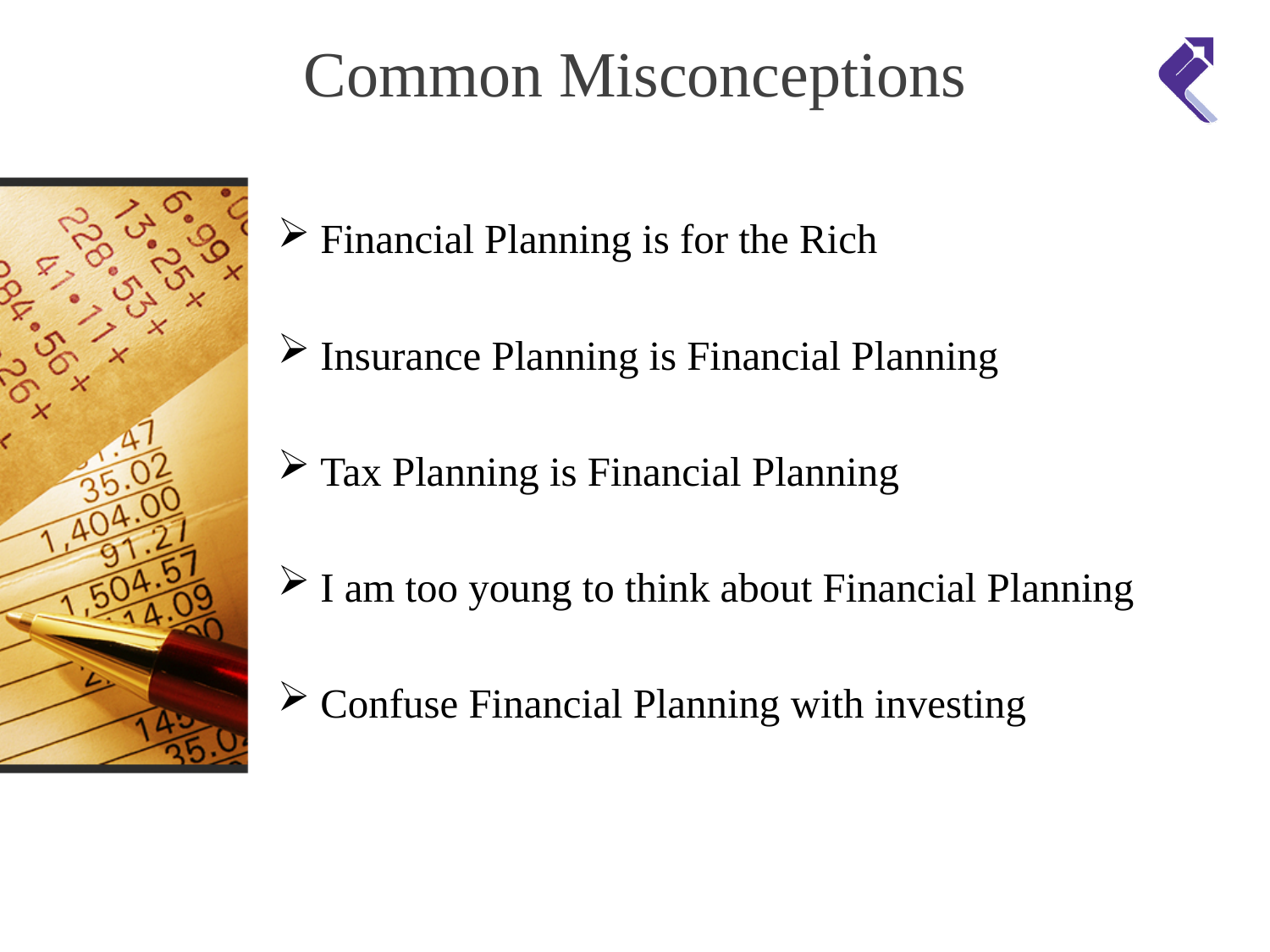

Common Misconceptions
 Financial Planning is for the Rich

 Insurance Planning is Financial Planning

 Tax Planning is Financial Planning

 I am too young to think about Financial Planning

 Confuse Financial Planning with investing